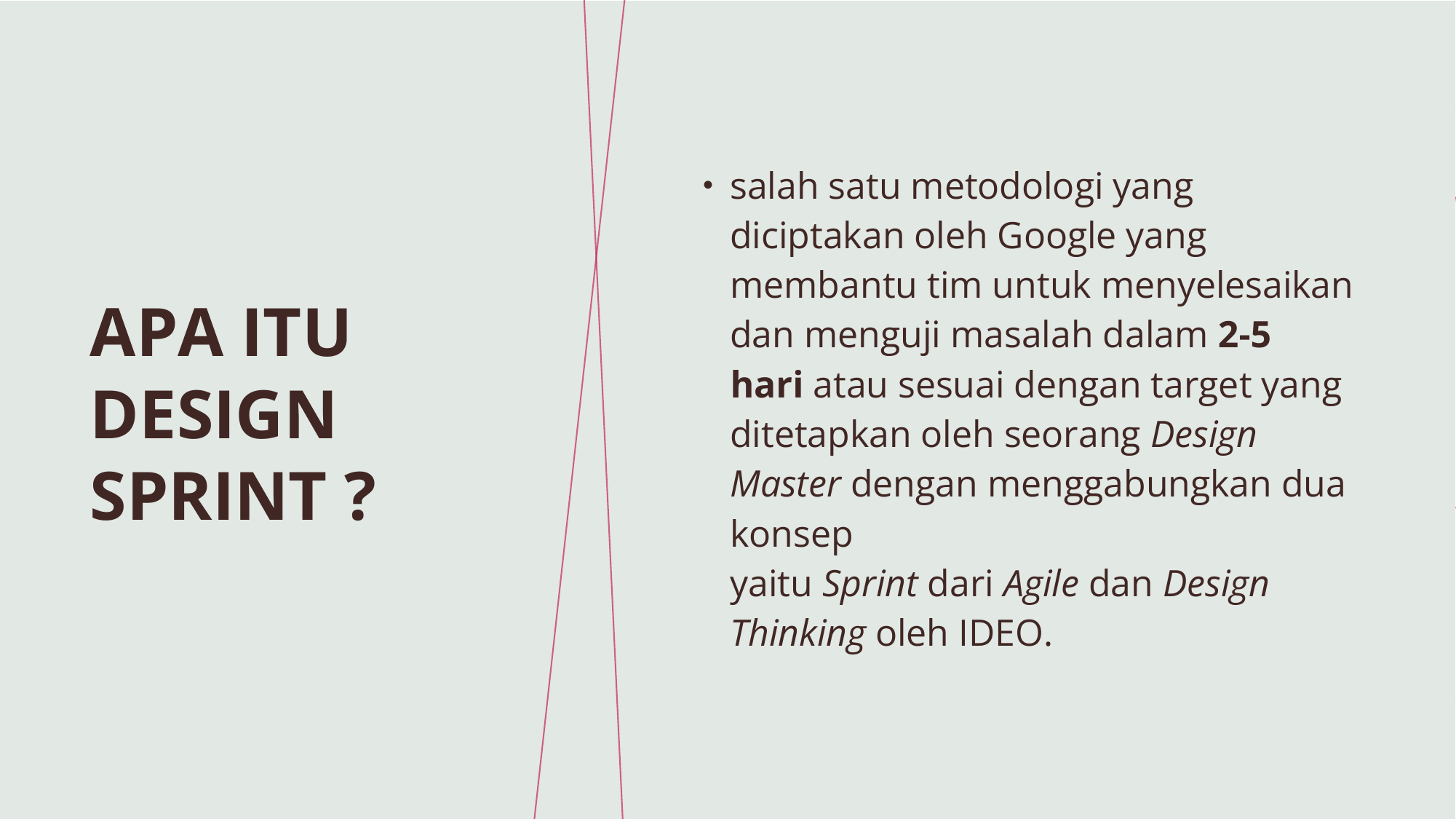

salah satu metodologi yang diciptakan oleh Google yang membantu tim untuk menyelesaikan dan menguji masalah dalam 2-5 hari atau sesuai dengan target yang ditetapkan oleh seorang Design Master dengan menggabungkan dua konsep yaitu Sprint dari Agile dan Design Thinking oleh IDEO.
# Apa itu Design Sprint ?